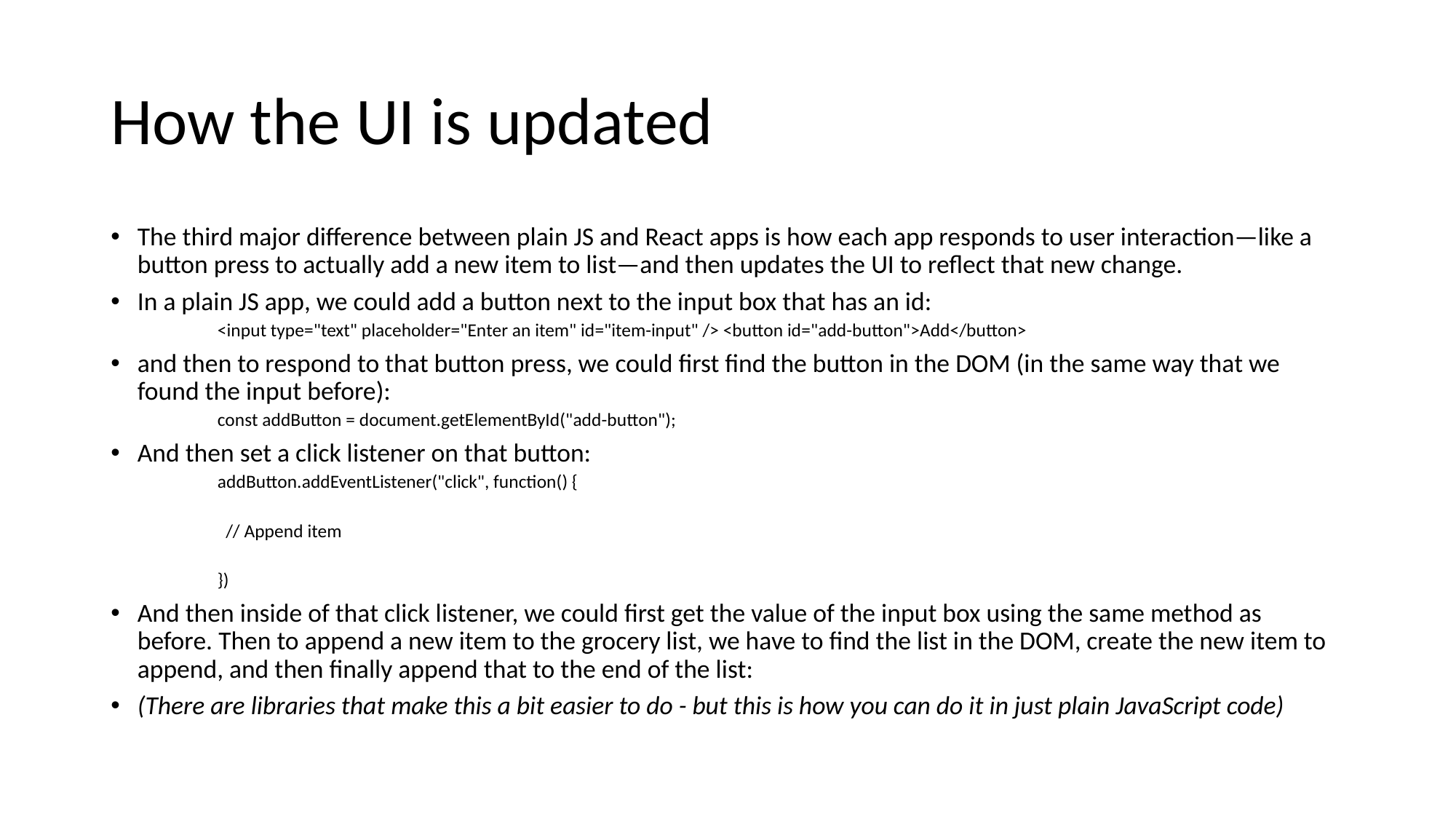

# How the UI is updated
The third major difference between plain JS and React apps is how each app responds to user interaction—like a button press to actually add a new item to list—and then updates the UI to reflect that new change.
In a plain JS app, we could add a button next to the input box that has an id:
<input type="text" placeholder="Enter an item" id="item-input" /> <button id="add-button">Add</button>
and then to respond to that button press, we could first find the button in the DOM (in the same way that we found the input before):
const addButton = document.getElementById("add-button");
And then set a click listener on that button:
addButton.addEventListener("click", function() {

  // Append item

})
And then inside of that click listener, we could first get the value of the input box using the same method as before. Then to append a new item to the grocery list, we have to find the list in the DOM, create the new item to append, and then finally append that to the end of the list:
(There are libraries that make this a bit easier to do - but this is how you can do it in just plain JavaScript code)